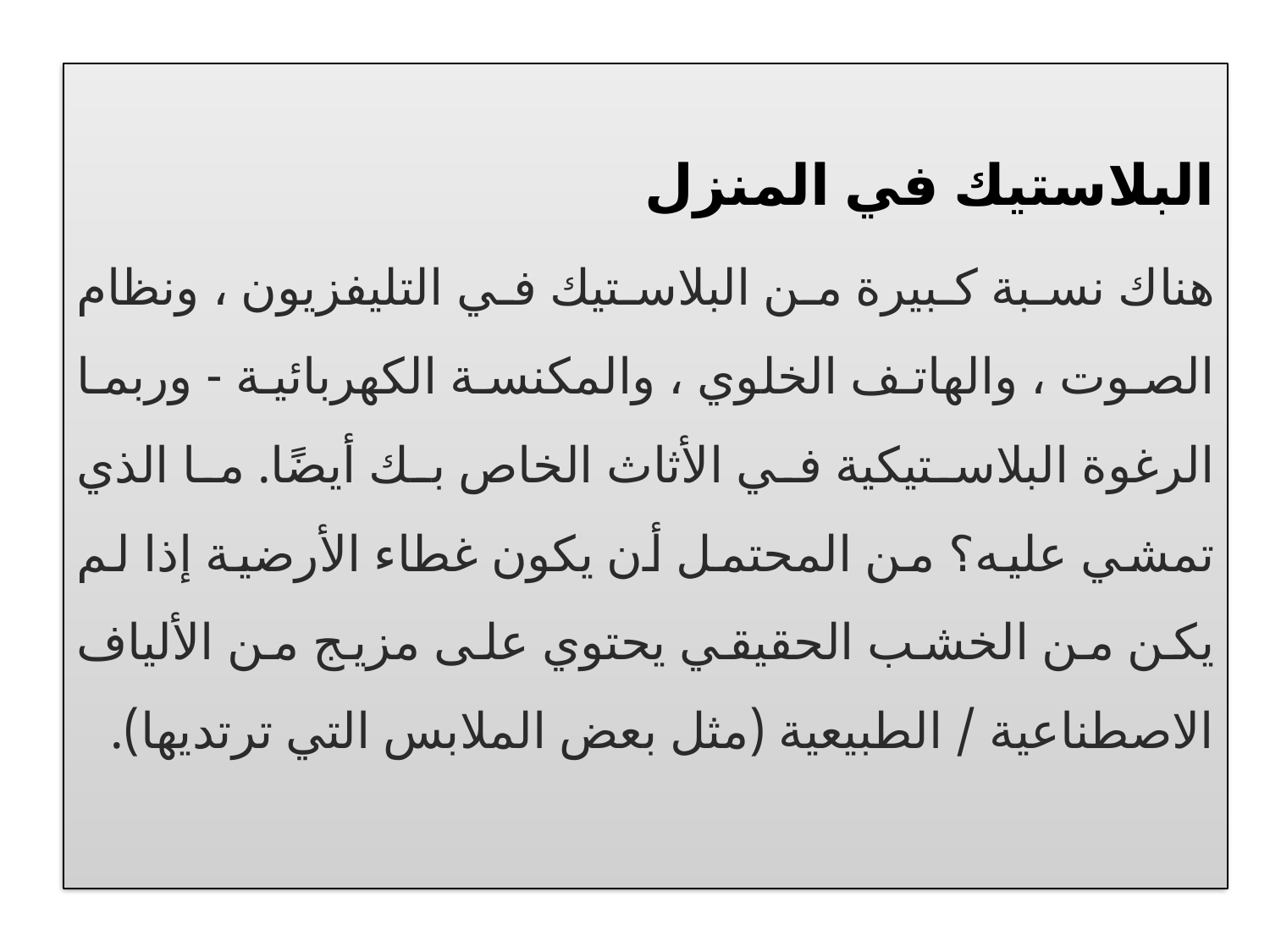

البلاستيك في المنزل
هناك نسبة كبيرة من البلاستيك في التليفزيون ، ونظام الصوت ، والهاتف الخلوي ، والمكنسة الكهربائية - وربما الرغوة البلاستيكية في الأثاث الخاص بك أيضًا. ما الذي تمشي عليه؟ من المحتمل أن يكون غطاء الأرضية إذا لم يكن من الخشب الحقيقي يحتوي على مزيج من الألياف الاصطناعية / الطبيعية (مثل بعض الملابس التي ترتديها).